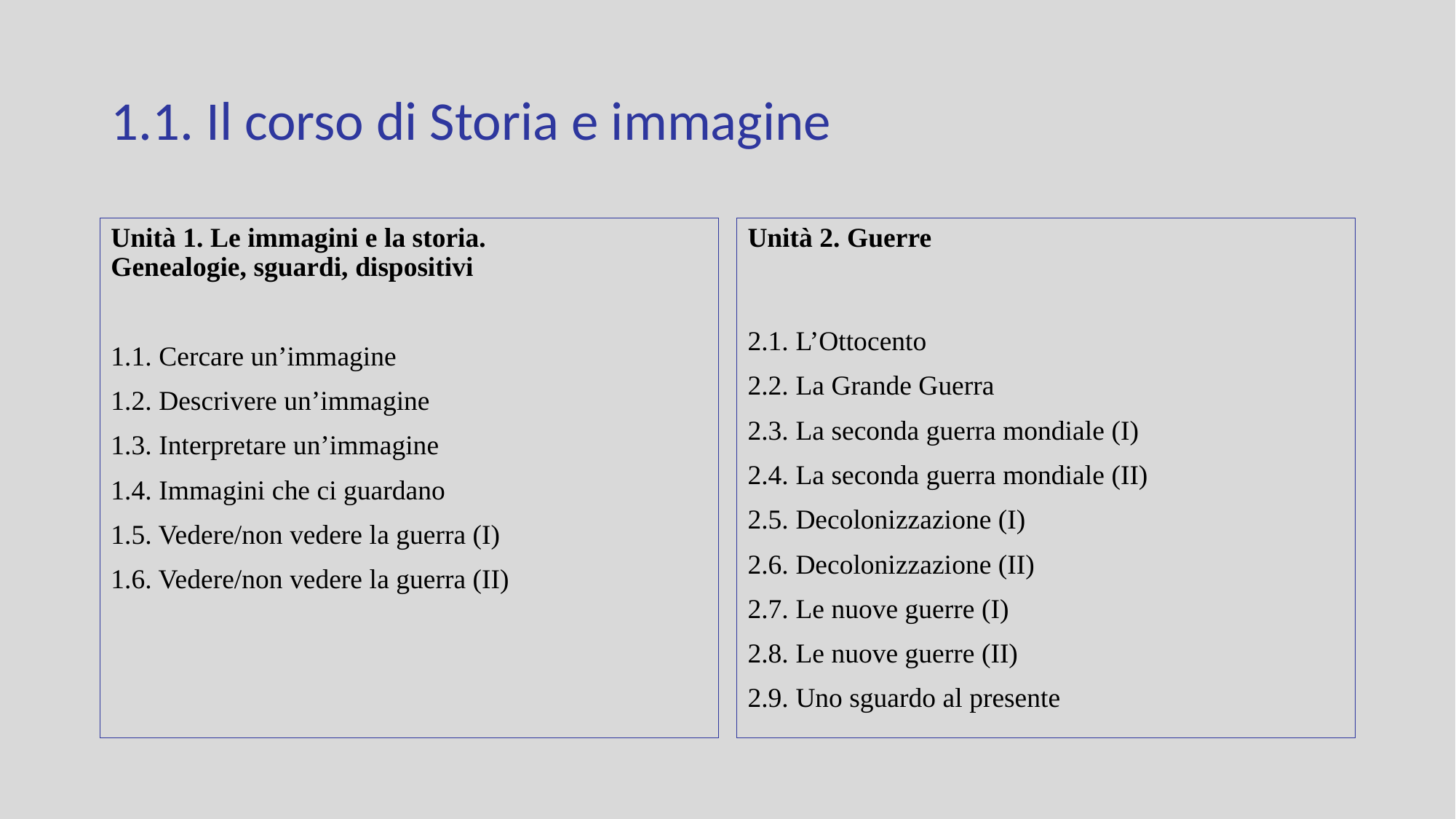

# 1.1. Il corso di Storia e immagine
Unità 1. Le immagini e la storia.
Genealogie, sguardi, dispositivi

1.1. Cercare un’immagine
1.2. Descrivere un’immagine
1.3. Interpretare un’immagine
1.4. Immagini che ci guardano
1.5. Vedere/non vedere la guerra (I)
1.6. Vedere/non vedere la guerra (II)

Unità 2. Guerre

2.1. L’Ottocento
2.2. La Grande Guerra
2.3. La seconda guerra mondiale (I)
2.4. La seconda guerra mondiale (II)
2.5. Decolonizzazione (I)
2.6. Decolonizzazione (II)
2.7. Le nuove guerre (I)
2.8. Le nuove guerre (II)
2.9. Uno sguardo al presente